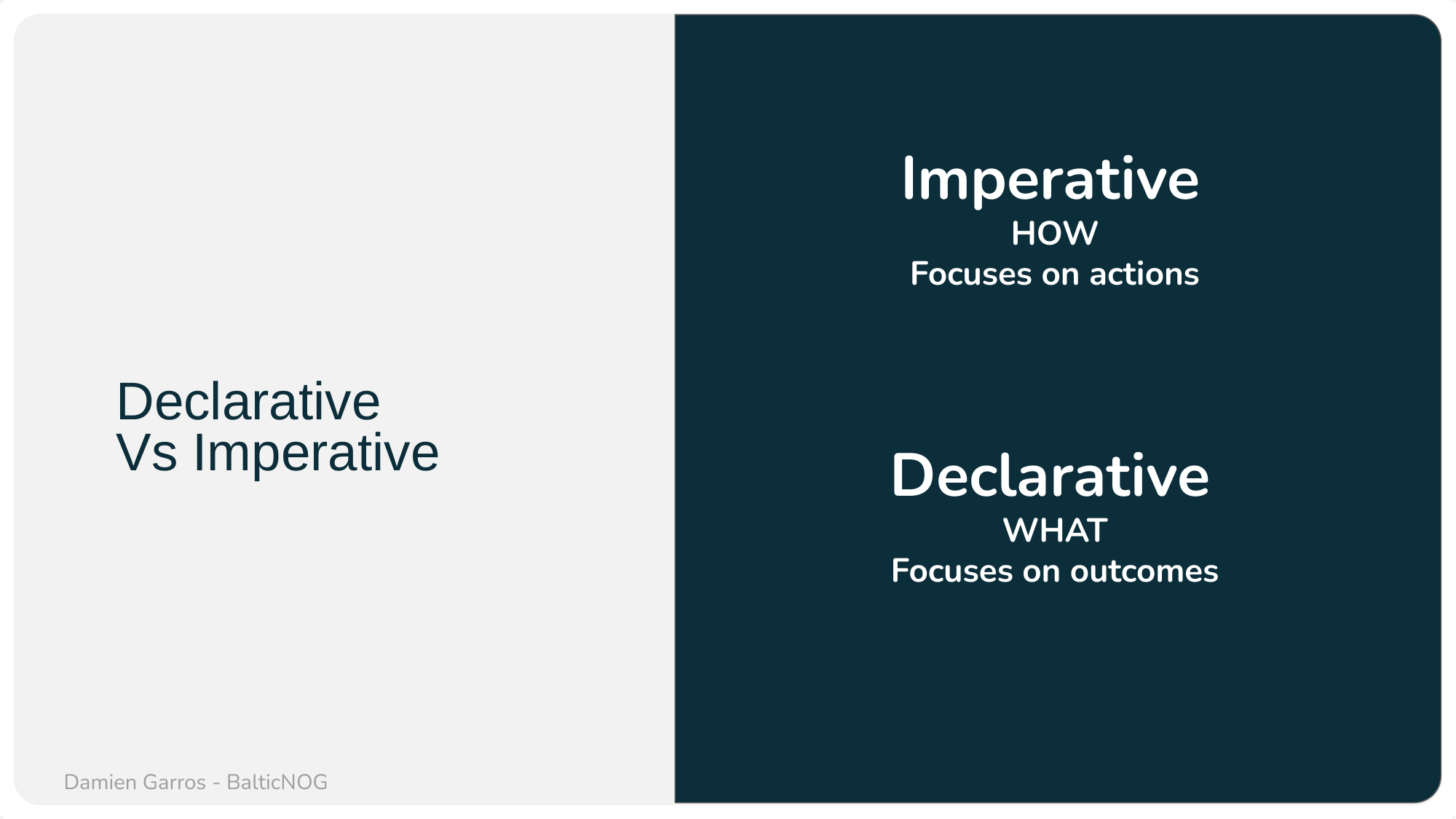

Imperative
HOW
Focuses on actions
# Declarative
Vs Imperative

Declarative - WHAT
Declarative
WHAT
Focuses on outcomes